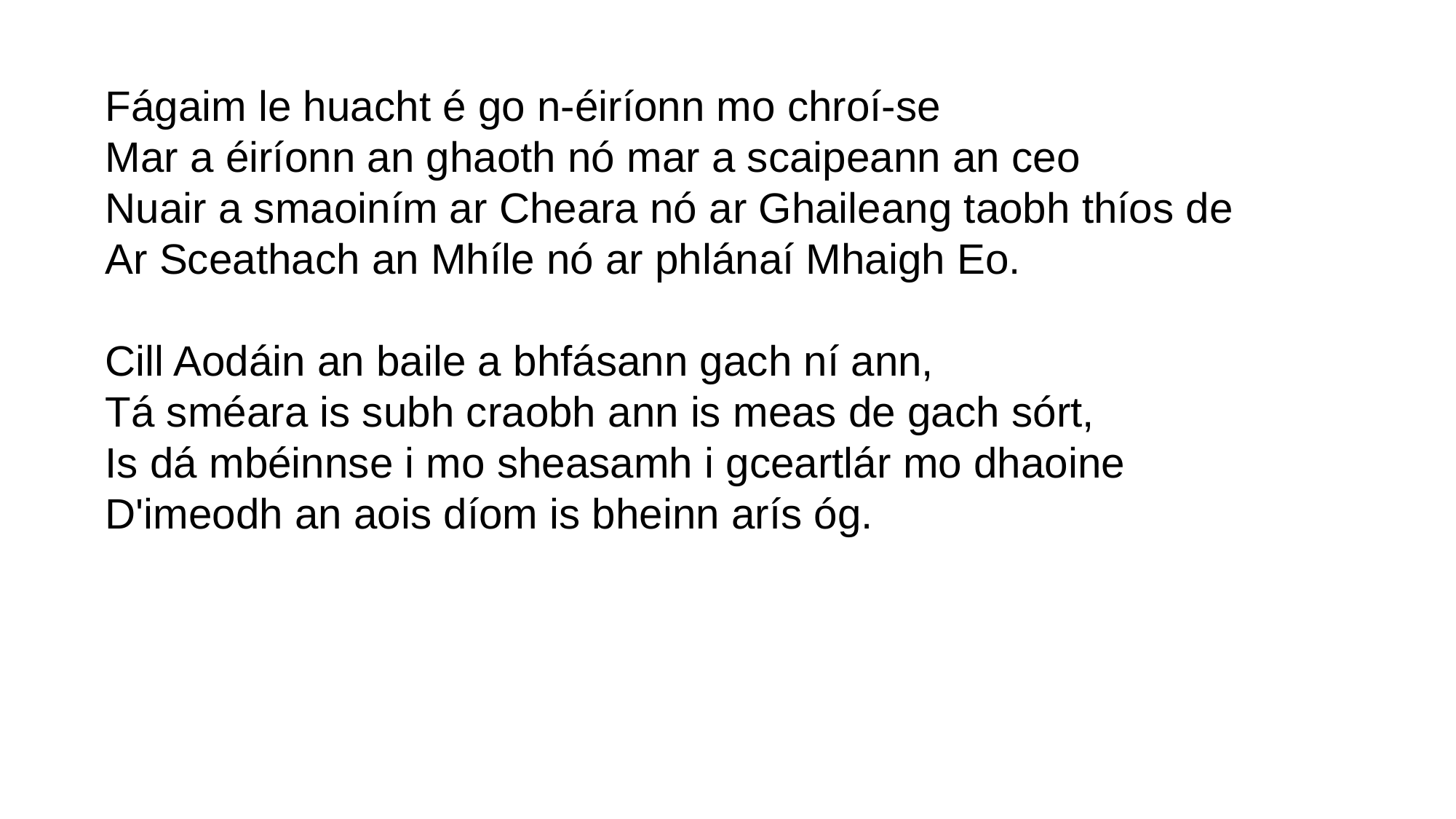

Fágaim le huacht é go n-éiríonn mo chroí-se
Mar a éiríonn an ghaoth nó mar a scaipeann an ceo
Nuair a smaoiním ar Cheara nó ar Ghaileang taobh thíos de
Ar Sceathach an Mhíle nó ar phlánaí Mhaigh Eo.

Cill Aodáin an baile a bhfásann gach ní ann,
Tá sméara is subh craobh ann is meas de gach sórt,
Is dá mbéinnse i mo sheasamh i gceartlár mo dhaoine
D'imeodh an aois díom is bheinn arís óg.